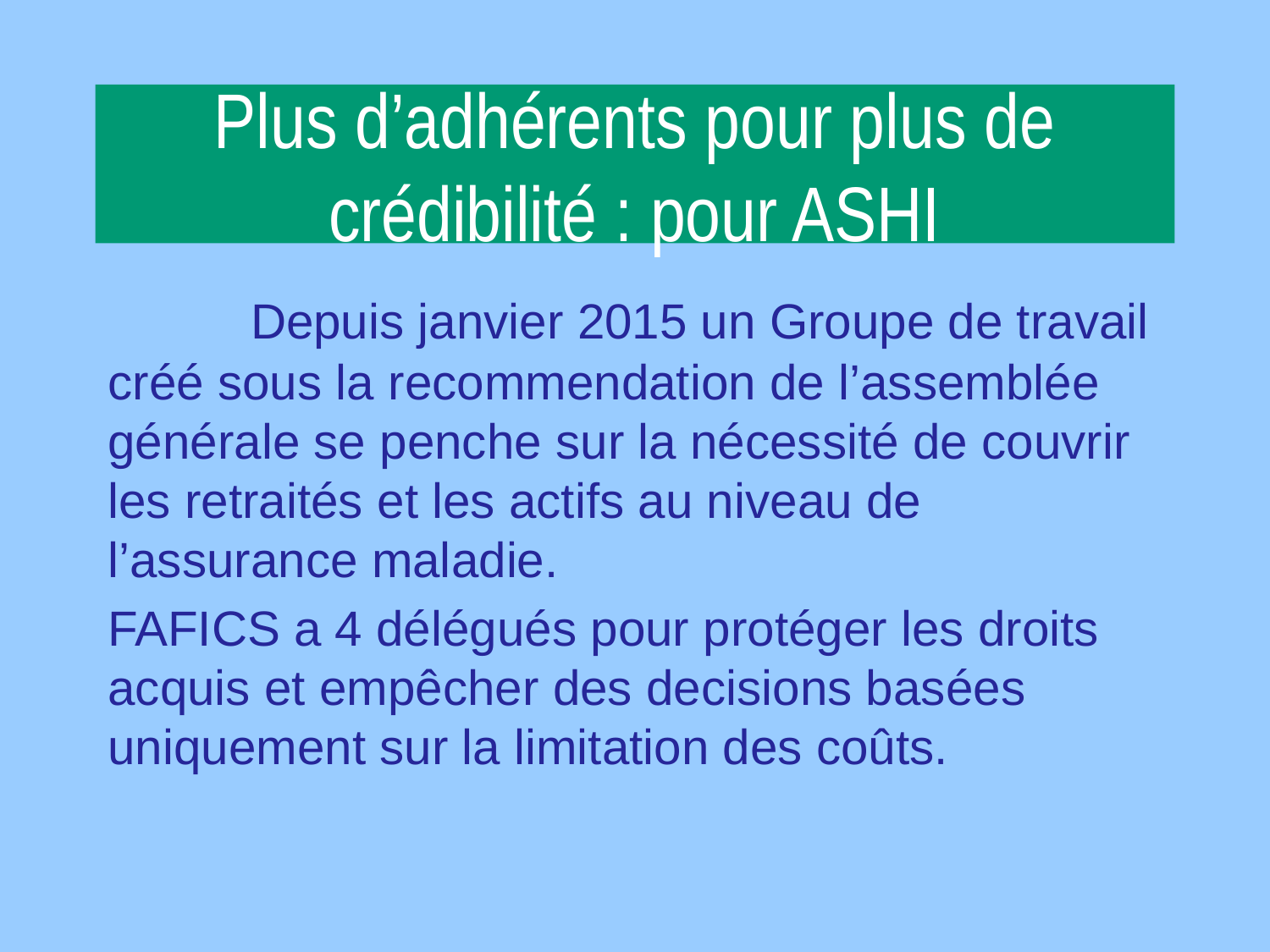

# Plus d’adhérents pour plus de crédibilité : pour ASHI
	 Depuis janvier 2015 un Groupe de travail créé sous la recommendation de l’assemblée générale se penche sur la nécessité de couvrir les retraités et les actifs au niveau de l’assurance maladie.
FAFICS a 4 délégués pour protéger les droits acquis et empêcher des decisions basées uniquement sur la limitation des coûts.